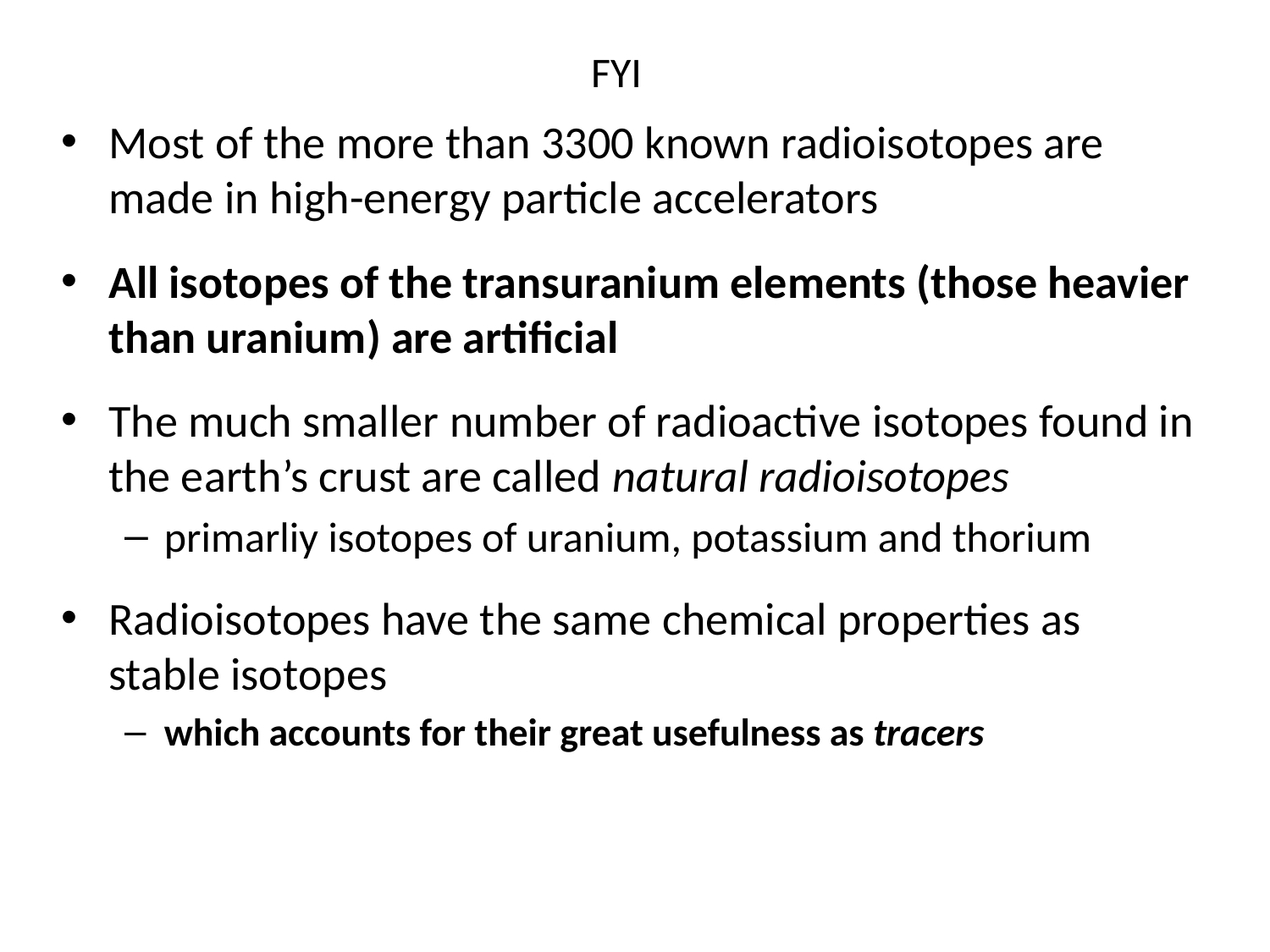

FYI
Most of the more than 3300 known radioisotopes are made in high-energy particle accelerators

All isotopes of the transuranium elements (those heavier than uranium) are artificial

The much smaller number of radioactive isotopes found in the earth’s crust are called natural radioisotopes
primarliy isotopes of uranium, potassium and thorium

Radioisotopes have the same chemical properties as stable isotopes
which accounts for their great usefulness as tracers